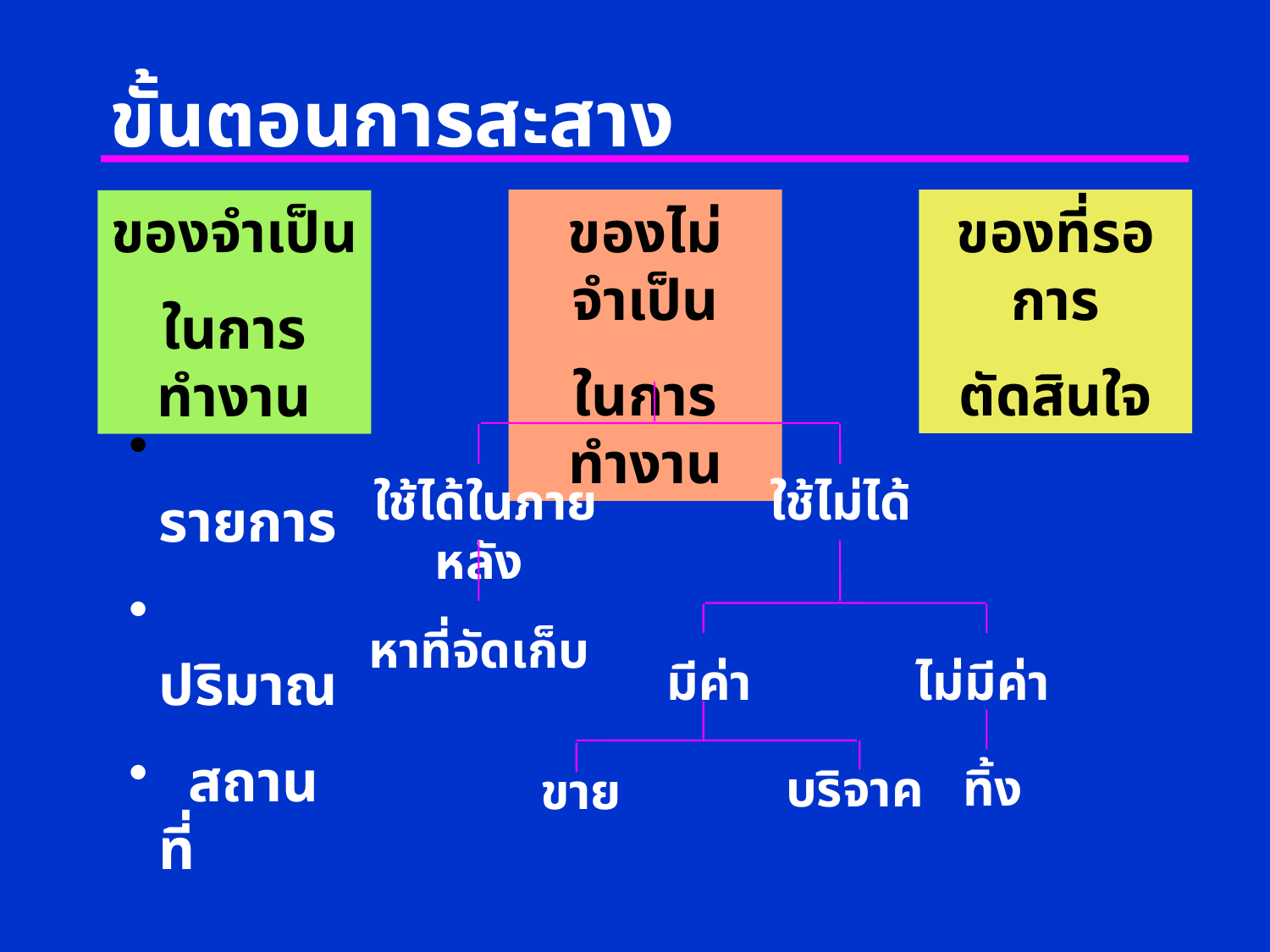

ขั้นตอนการสะสาง

ของไม่จำเป็น
ในการทำงาน
ของที่รอการ
ตัดสินใจ
ของจำเป็น
ในการทำงาน

  รายการ
  ปริมาณ
  สถานที่

 ใช้ได้ในภายหลัง
ใช้ไม่ได้

หาที่จัดเก็บ
มีค่า
ไม่มีค่า

ทิ้ง
บริจาค
ขาย